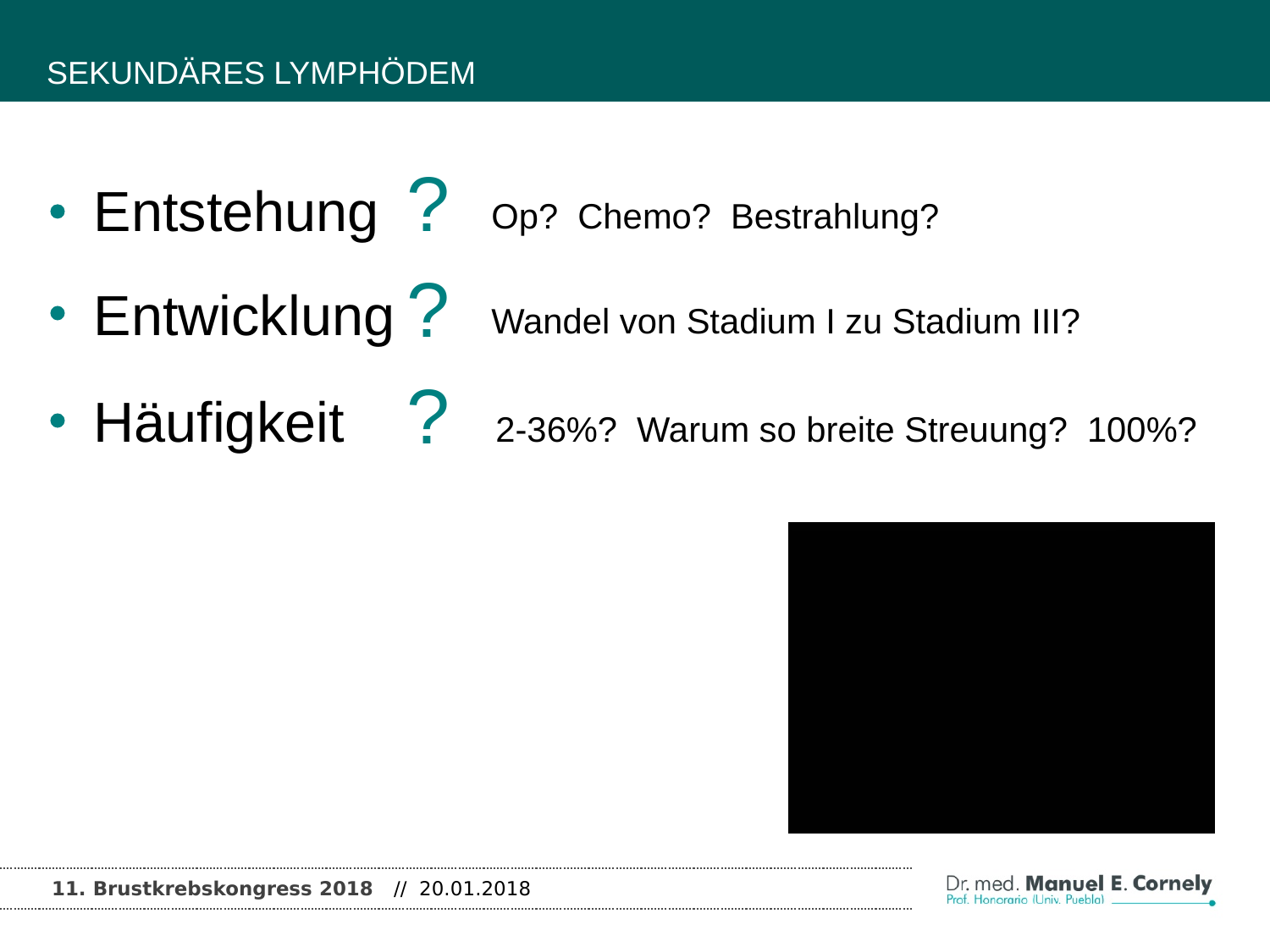

SEKUNDÄRES LYMPHÖDEM
?
Entstehung

Op?  Chemo?  Bestrahlung?
?
Entwicklung

Wandel von Stadium I zu Stadium III?
?
Häufigkeit

2-36%?  Warum so breite Streuung?  100%?